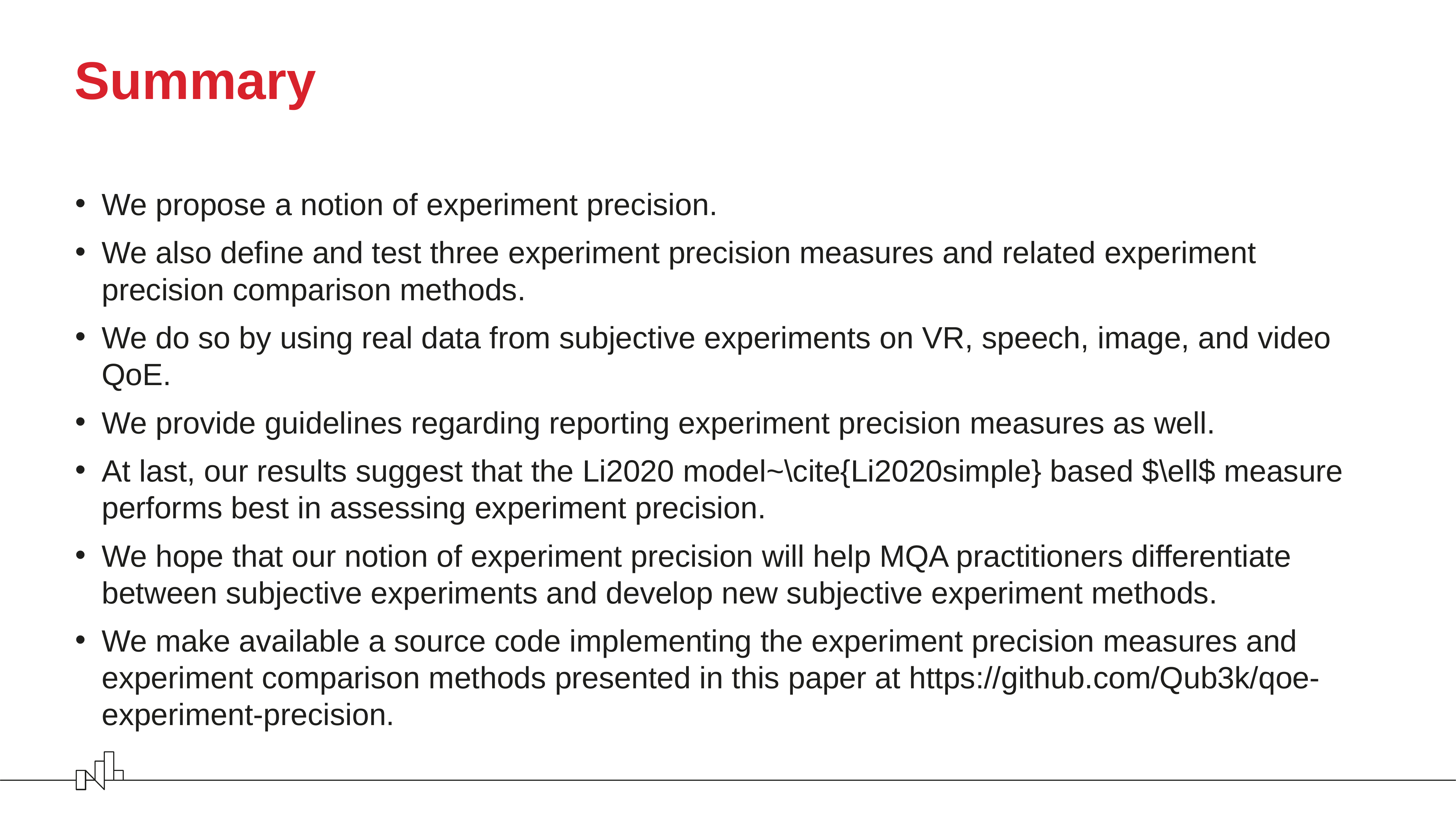

# Summary

We propose a notion of experiment precision.
We also define and test three experiment precision measures and related experiment precision comparison methods.
We do so by using real data from subjective experiments on VR, speech, image, and video QoE.
We provide guidelines regarding reporting experiment precision measures as well.
At last, our results suggest that the Li2020 model~\cite{Li2020simple} based $\ell$ measure performs best in assessing experiment precision.
We hope that our notion of experiment precision will help MQA practitioners differentiate between subjective experiments and develop new subjective experiment methods.
We make available a source code implementing the experiment precision measures and experiment comparison methods presented in this paper at https://github.com/Qub3k/qoe-experiment-precision.